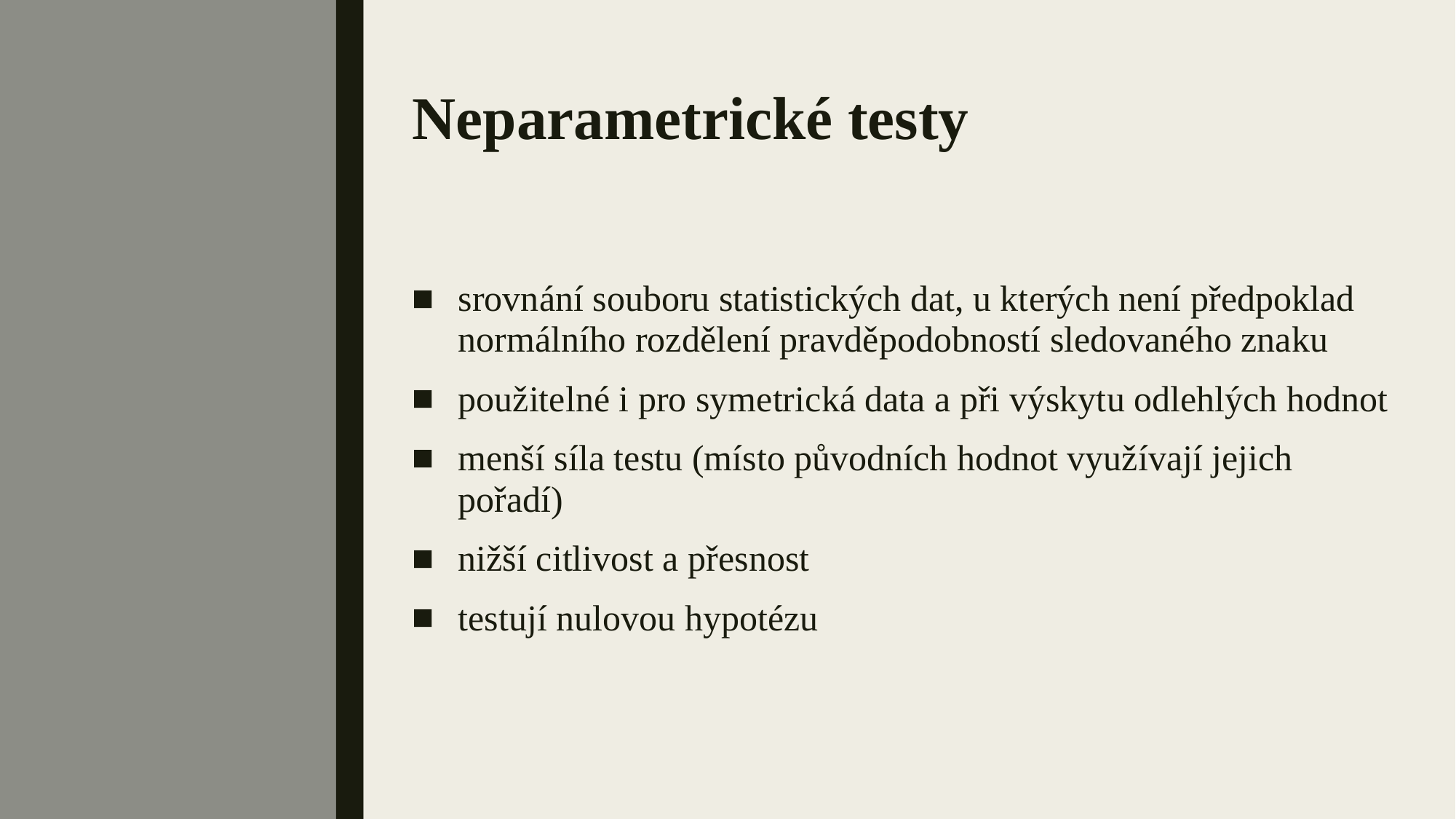

# Neparametrické testy
srovnání souboru statistických dat, u kterých není předpoklad normálního rozdělení pravděpodobností sledovaného znaku
použitelné i pro symetrická data a při výskytu odlehlých hodnot
menší síla testu (místo původních hodnot využívají jejich pořadí)
nižší citlivost a přesnost
testují nulovou hypotézu